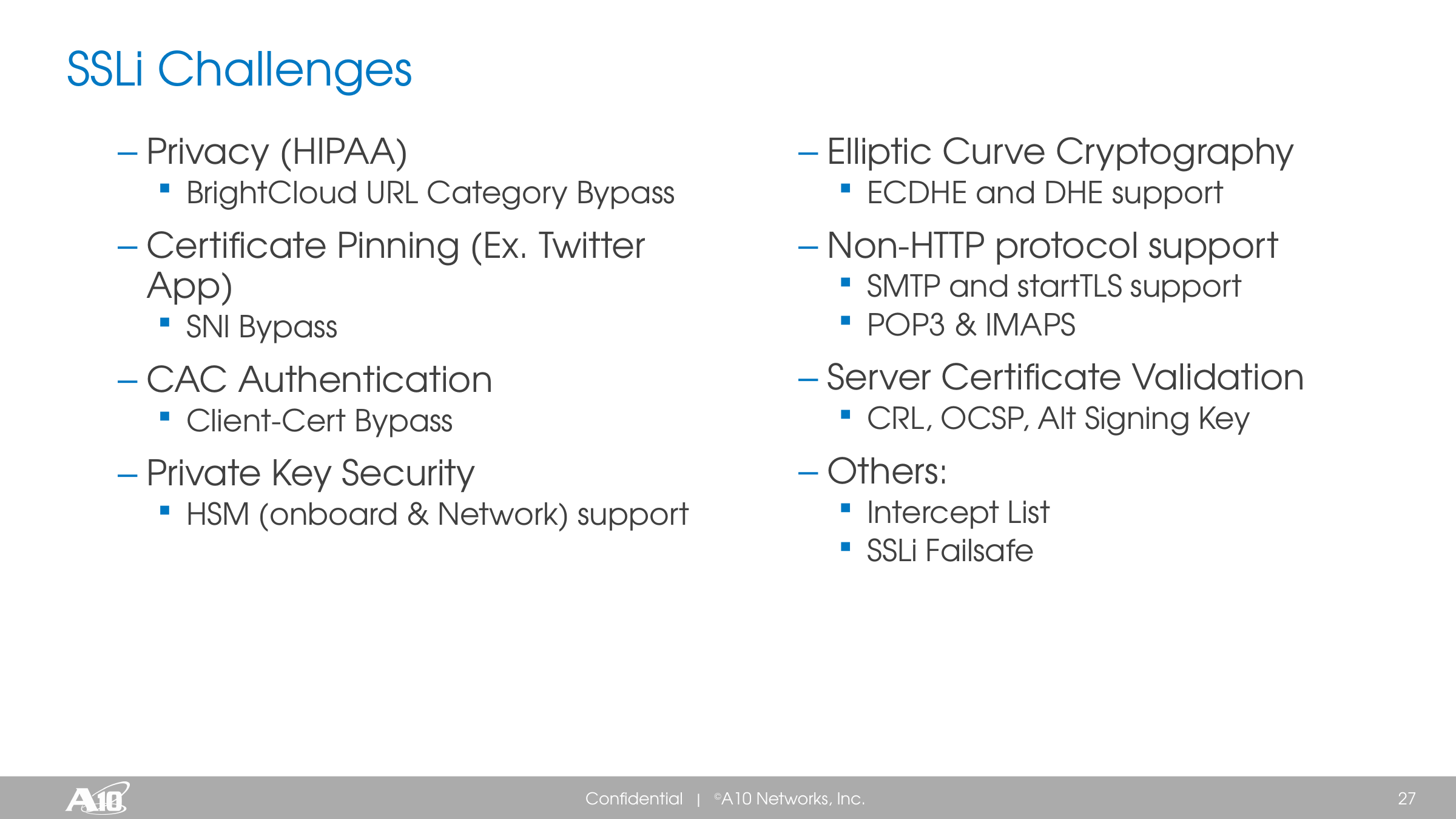

# SSLi Challenges
Privacy (HIPAA)
BrightCloud URL Category Bypass
Certificate Pinning (Ex. Twitter App)
SNI Bypass
CAC Authentication
Client-Cert Bypass
Private Key Security
HSM (onboard & Network) support
Elliptic Curve Cryptography
ECDHE and DHE support
Non-HTTP protocol support
SMTP and startTLS support
POP3 & IMAPS
Server Certificate Validation
CRL, OCSP, Alt Signing Key
Others:
Intercept List
SSLi Failsafe